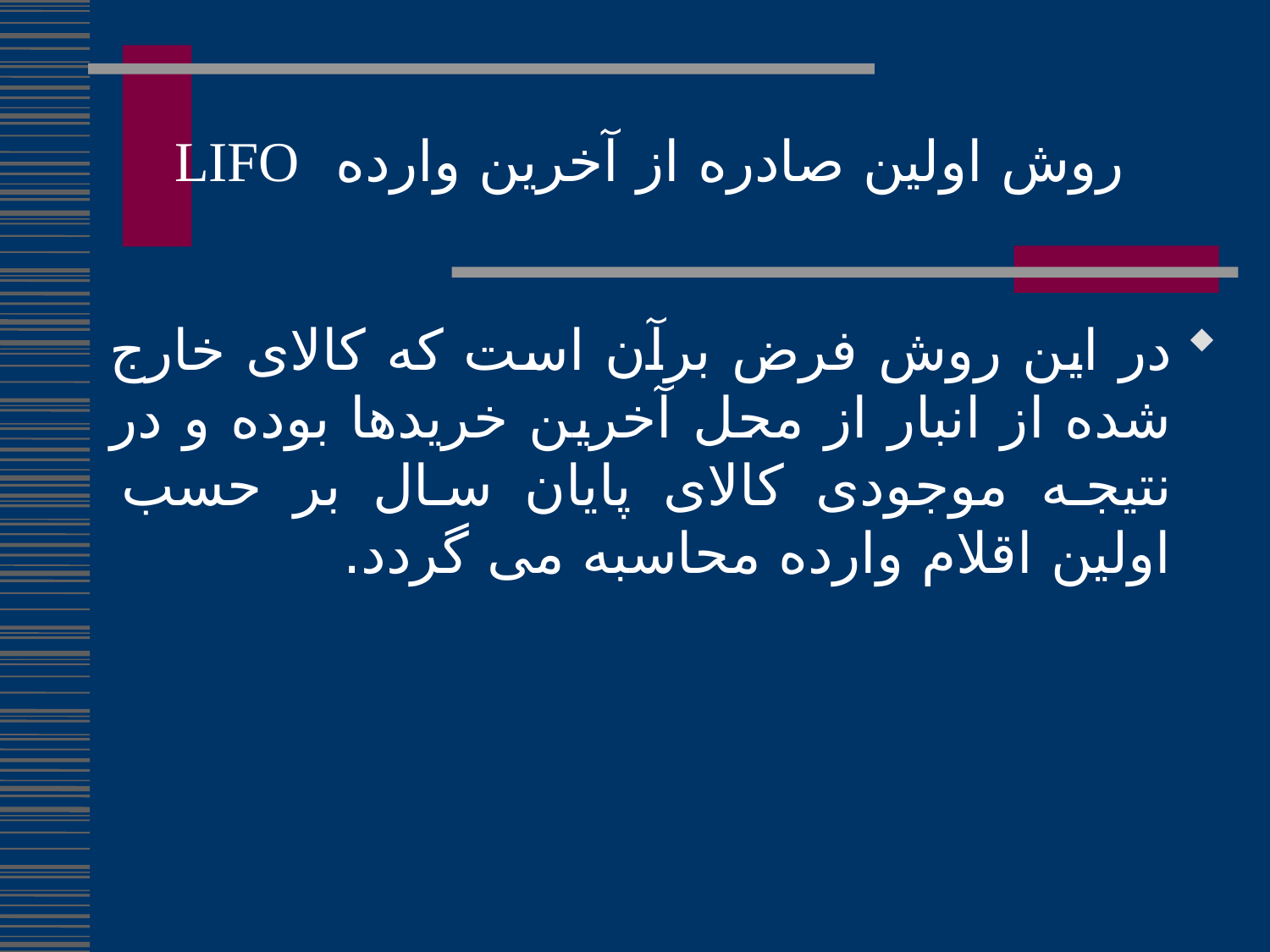

روش اولین صادره از آخرین وارده  LIFO
در این روش فرض برآن است که کالای خارج شده از انبار از محل آخرین خریدها بوده و در نتیجه موجودی کالای پایان سال بر حسب اولین اقلام وارده محاسبه می گردد.
241